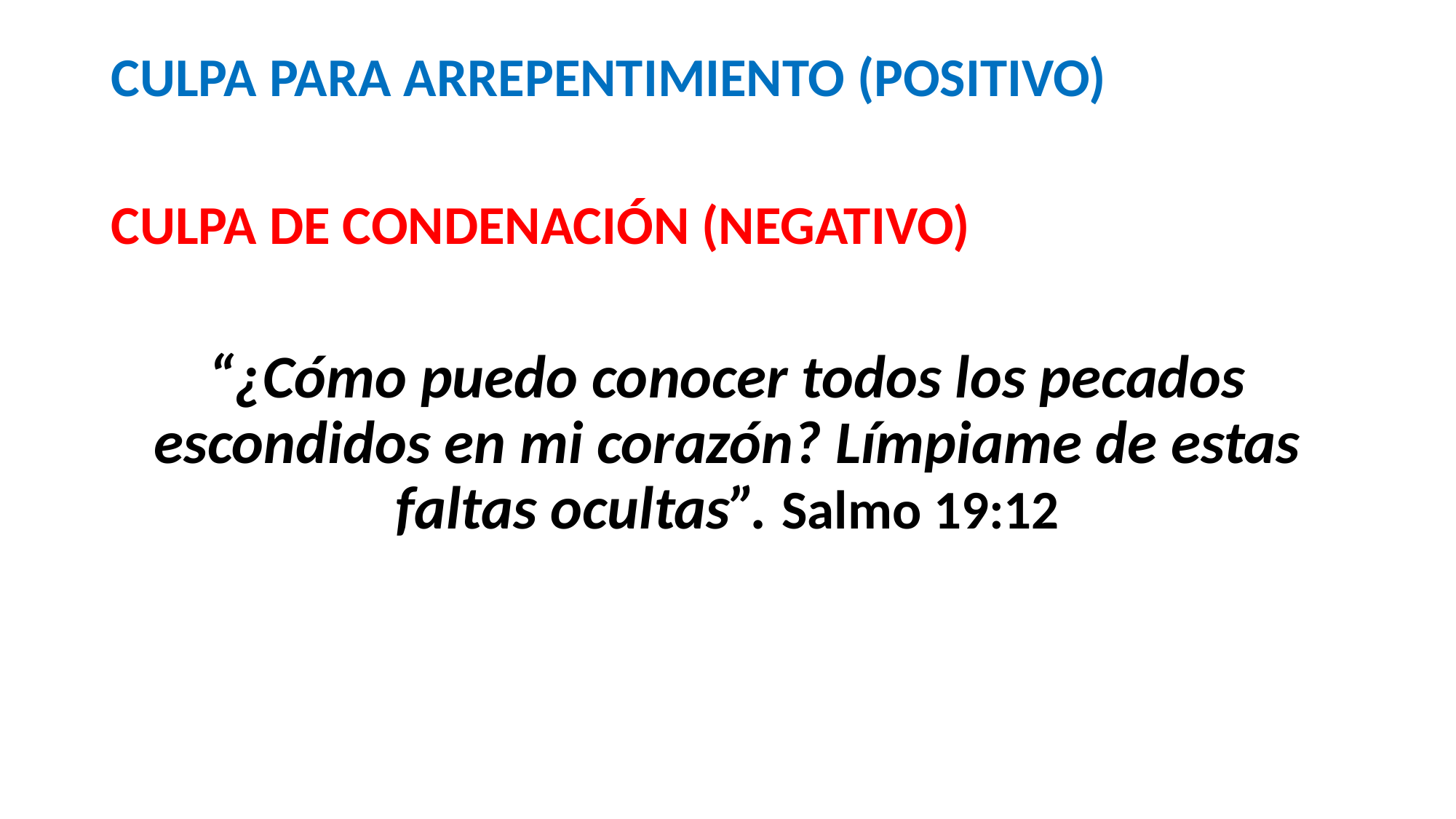

#
CULPA PARA ARREPENTIMIENTO (POSITIVO)

CULPA DE CONDENACIÓN (NEGATIVO)

“¿Cómo puedo conocer todos los pecados escondidos en mi corazón? Límpiame de estas faltas ocultas”. Salmo 19:12